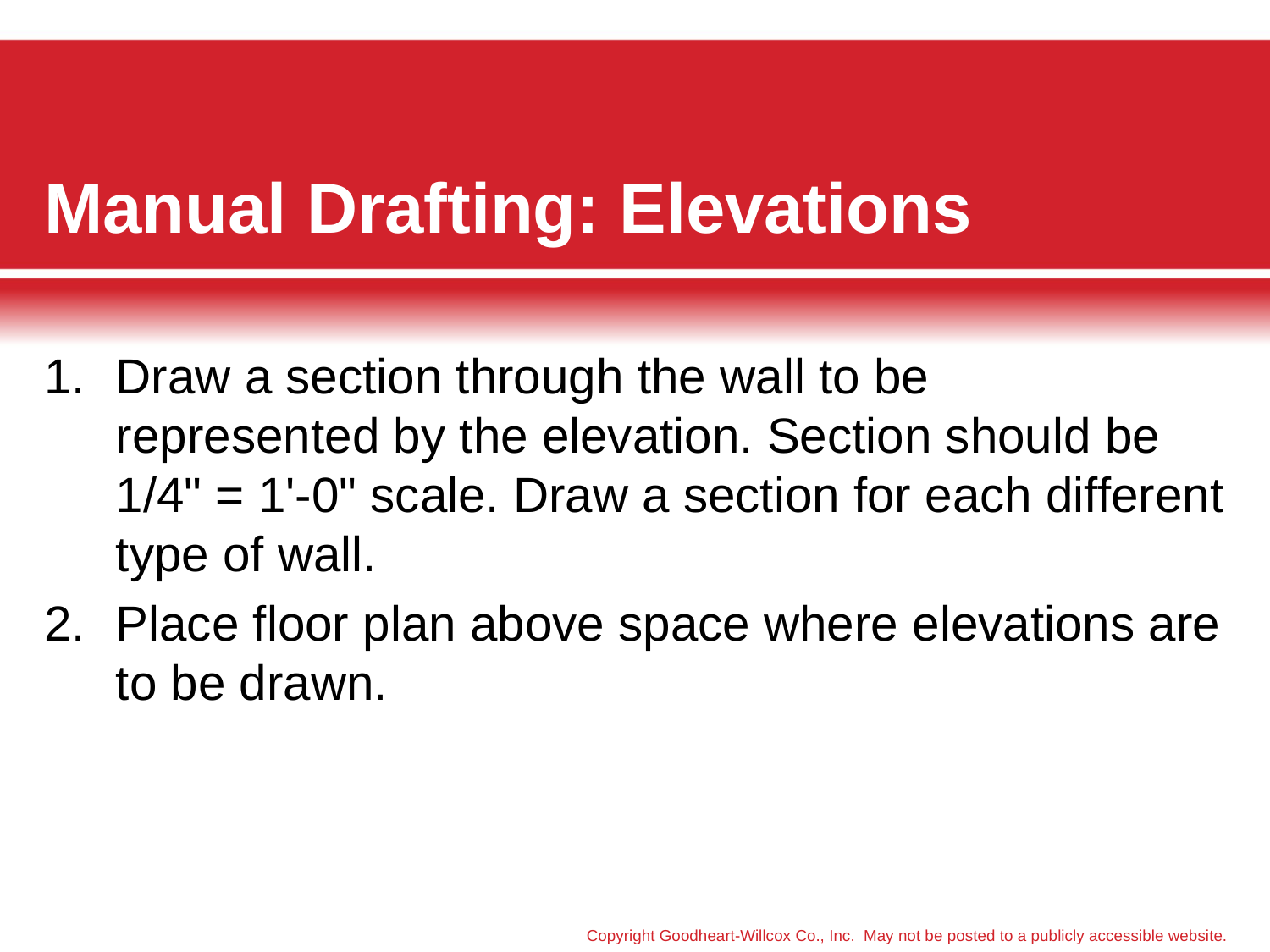

# Manual Drafting: Elevations
1.	Draw a section through the wall to be     represented by the elevation. Section should be 1/4" = 1'-0" scale. Draw a section for each different type of wall.
2.	Place floor plan above space where elevations are to be drawn.